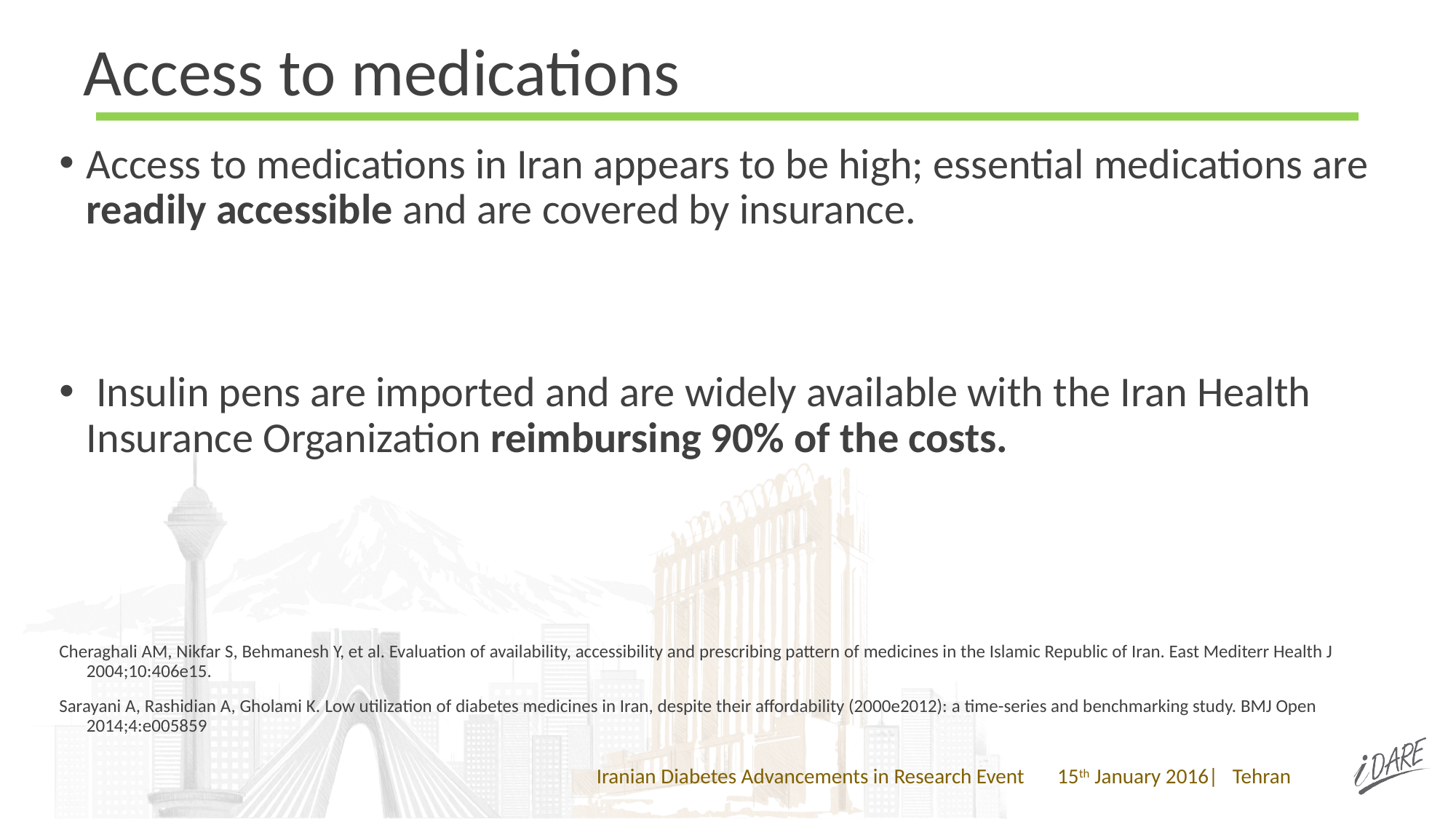

# Access to medications
Access to medications in Iran appears to be high; essential medications are readily accessible and are covered by insurance.

 Insulin pens are imported and are widely available with the Iran Health Insurance Organization reimbursing 90% of the costs.

Cheraghali AM, Nikfar S, Behmanesh Y, et al. Evaluation of availability, accessibility and prescribing pattern of medicines in the Islamic Republic of Iran. East Mediterr Health J 2004;10:406e15.
Sarayani A, Rashidian A, Gholami K. Low utilization of diabetes medicines in Iran, despite their affordability (2000e2012): a time-series and benchmarking study. BMJ Open 2014;4:e005859